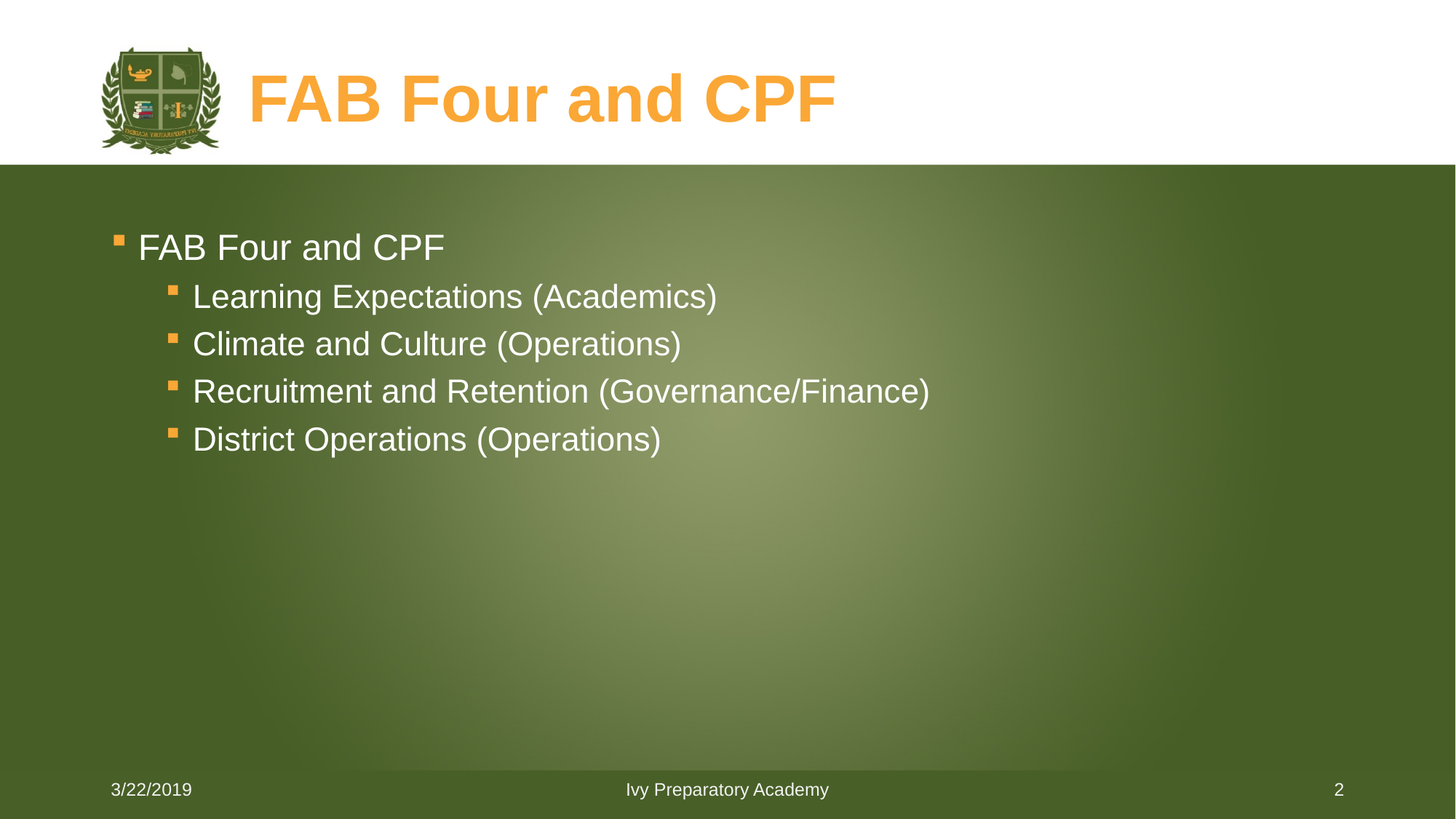

# FAB Four and CPF
FAB Four and CPF
Learning Expectations (Academics)
Climate and Culture (Operations)
Recruitment and Retention (Governance/Finance)
District Operations (Operations)

3/22/2019
Ivy Preparatory Academy
2